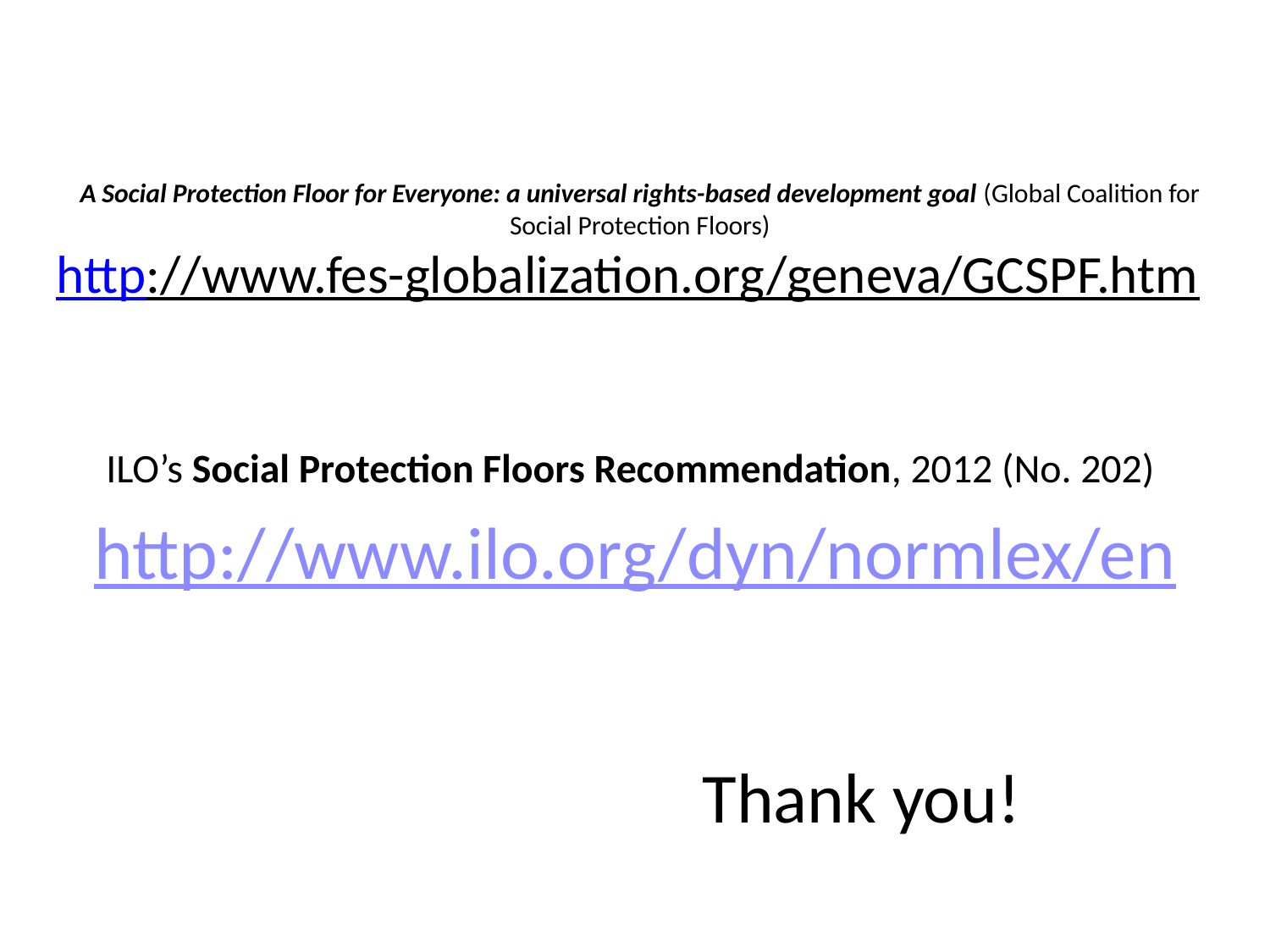

# A Social Protection Floor for Everyone: a universal rights-based development goal (Global Coalition for Social Protection Floors) http://www.fes-globalization.org/geneva/GCSPF.htm
ILO’s Social Protection Floors Recommendation, 2012 (No. 202)
http://www.ilo.org/dyn/normlex/en

                                                          Thank you!